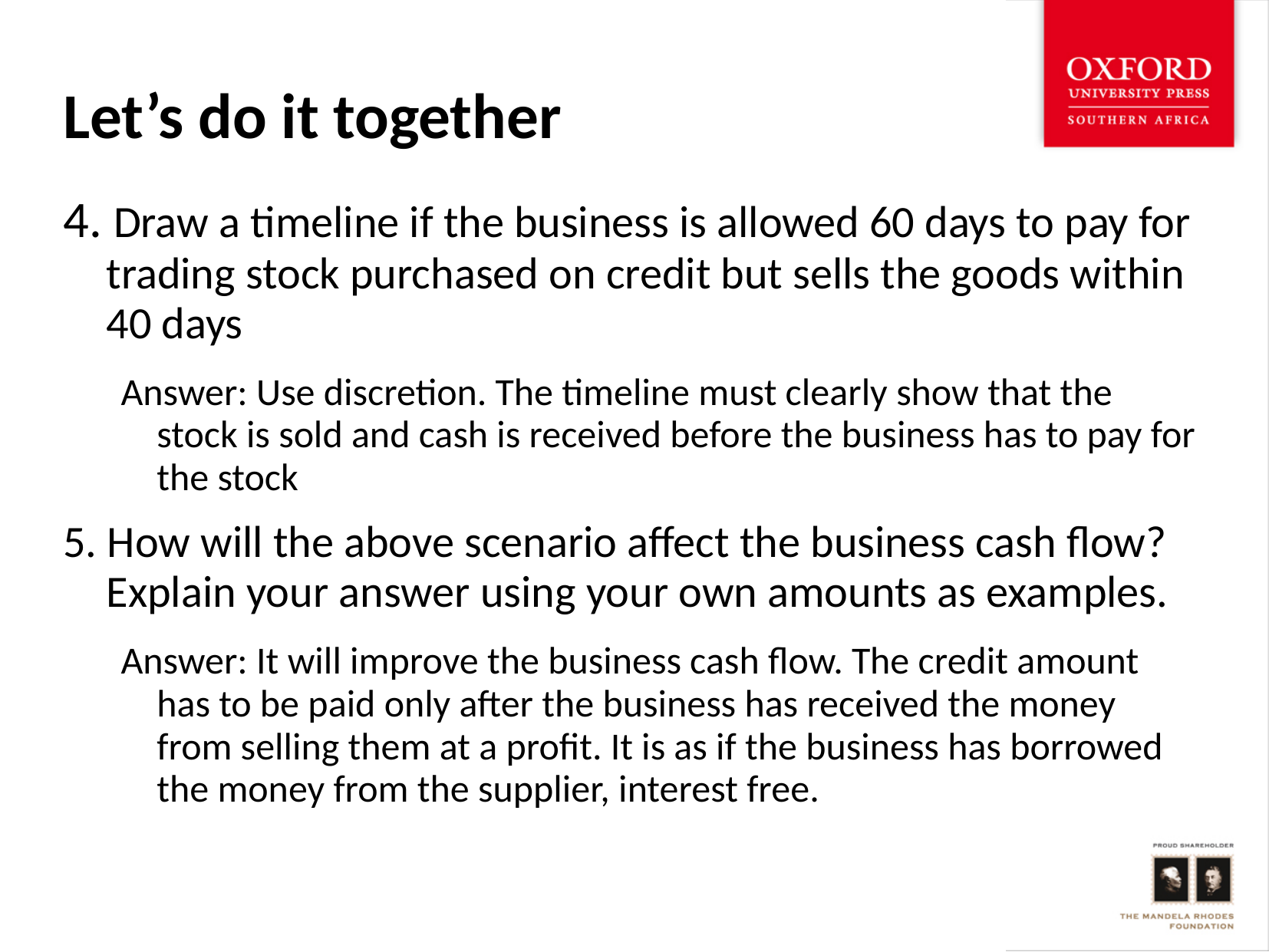

# Let’s do it together
4. Draw a timeline if the business is allowed 60 days to pay for trading stock purchased on credit but sells the goods within 40 days
Answer: Use discretion. The timeline must clearly show that the   stock is sold and cash is received before the business has to pay for the stock
5. How will the above scenario affect the business cash flow? Explain your answer using your own amounts as examples.
Answer: It will improve the business cash flow. The credit amount has to be paid only after the business has received the money from selling them at a profit. It is as if the business has borrowed the money from the supplier, interest free.